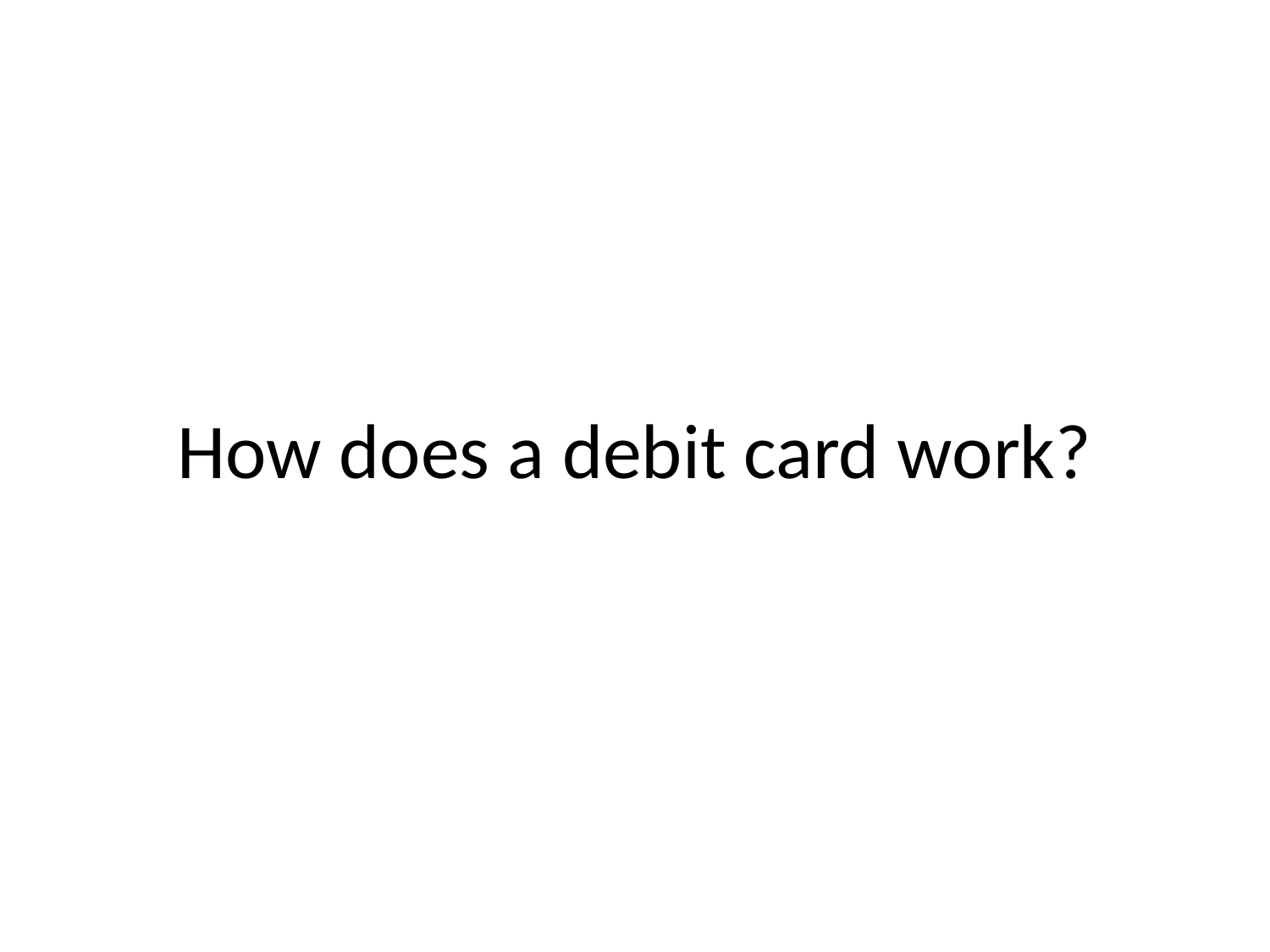

# How does a debit card work?